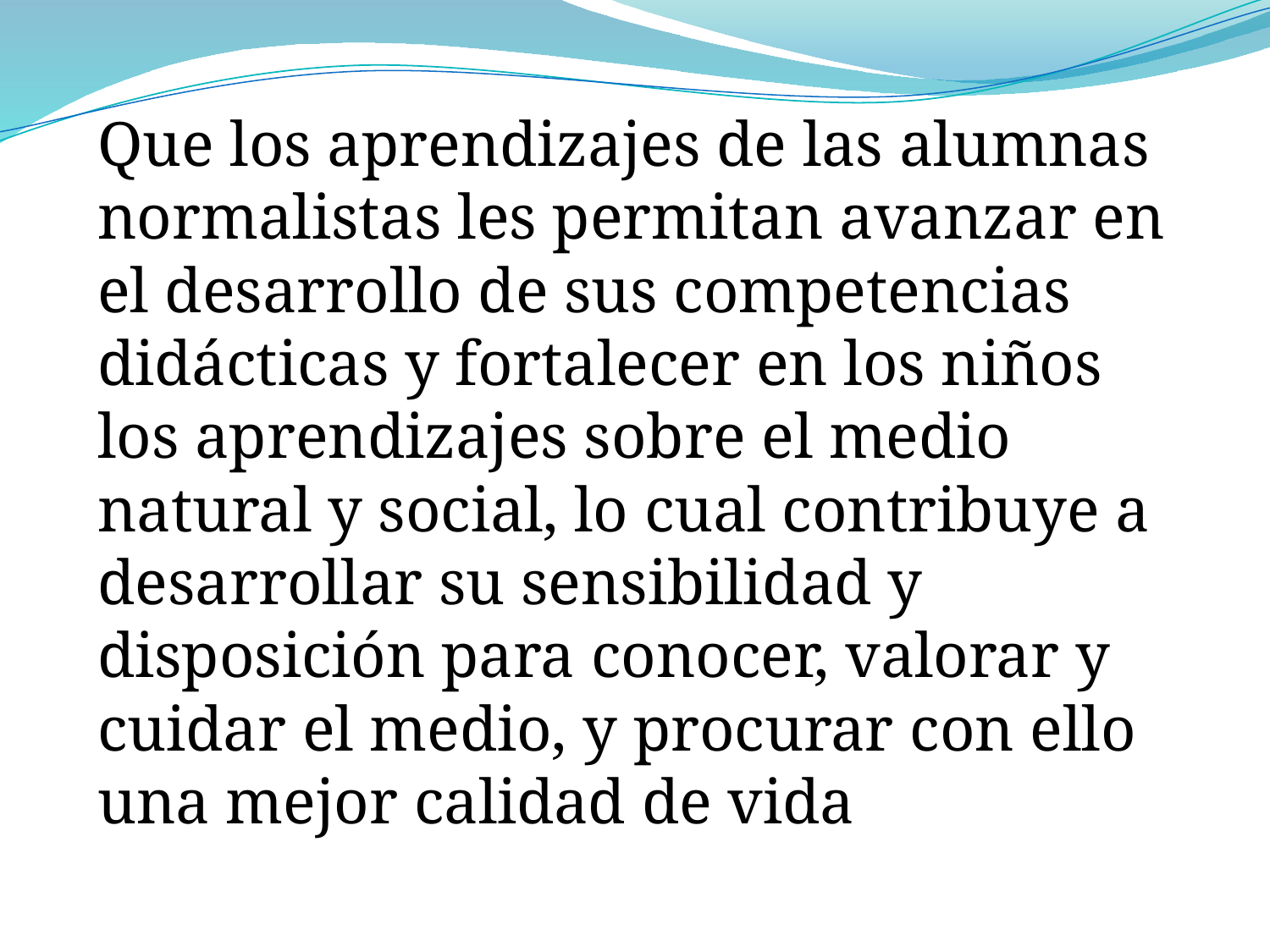

Que los aprendizajes de las alumnas normalistas les permitan avanzar en el desarrollo de sus competencias didácticas y fortalecer en los niños los aprendizajes sobre el medio natural y social, lo cual contribuye a desarrollar su sensibilidad y disposición para conocer, valorar y cuidar el medio, y procurar con ello una mejor calidad de vida